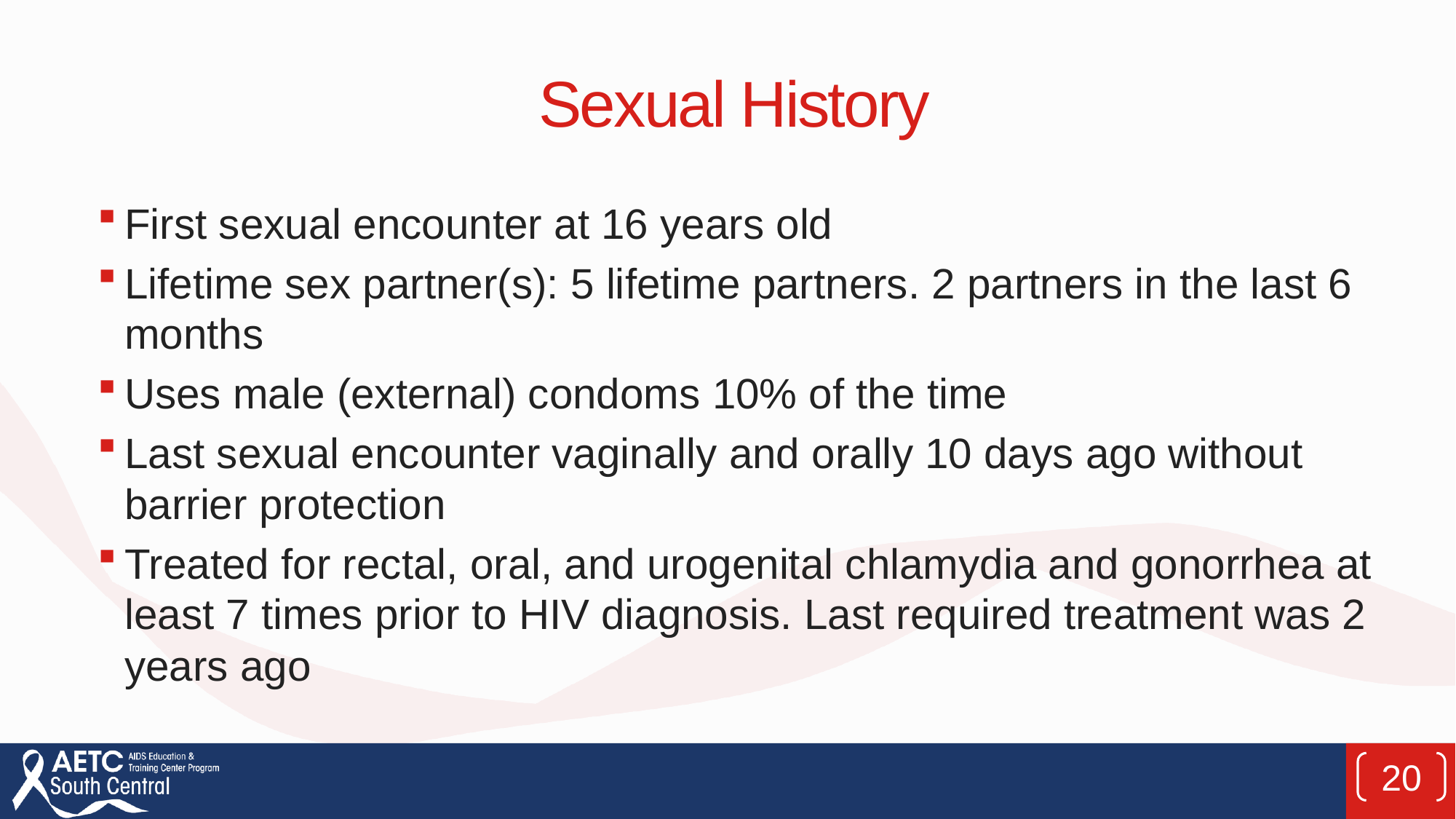

# Sexual History
First sexual encounter at 16 years old
Lifetime sex partner(s): 5 lifetime partners. 2 partners in the last 6 months
Uses male (external) condoms 10% of the time
Last sexual encounter vaginally and orally 10 days ago without barrier protection
Treated for rectal, oral, and urogenital chlamydia and gonorrhea at least 7 times prior to HIV diagnosis. Last required treatment was 2 years ago

20